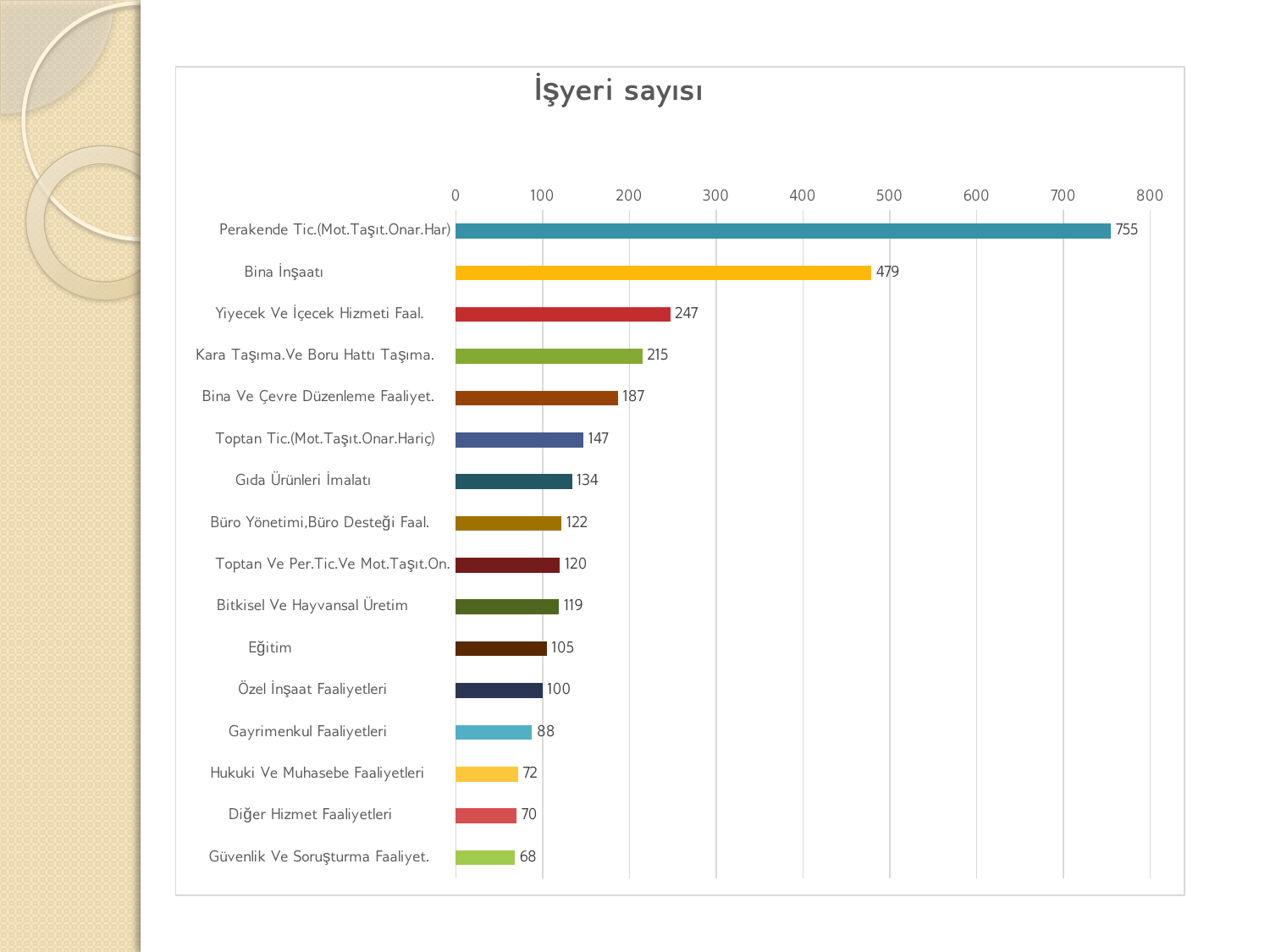

### Chart: İşyeri sayısı

| Category | İşyeri sayısı
Number of work place |
|---|---|
| Perakende Tic.(Mot.Taşıt.Onar.Har) | 755.0 |
| Bina İnşaatı                         | 479.0 |
| Yiyecek Ve İçecek Hizmeti Faal.      | 247.0 |
| Kara Taşıma.Ve Boru Hattı Taşıma.    | 215.0 |
| Bina Ve Çevre Düzenleme Faaliyet.    | 187.0 |
| Toptan Tic.(Mot.Taşıt.Onar.Hariç)    | 147.0 |
| Gıda Ürünleri İmalatı                | 134.0 |
| Büro Yönetimi,Büro Desteği Faal.     | 122.0 |
| Toptan Ve Per.Tic.Ve Mot.Taşıt.On. | 120.0 |
| Bitkisel Ve Hayvansal Üretim         | 119.0 |
| Eğitim                               | 105.0 |
| Özel İnşaat Faaliyetleri             | 100.0 |
| Gayrimenkul Faaliyetleri             | 88.0 |
| Hukuki Ve Muhasebe Faaliyetleri      | 72.0 |
| Diğer Hizmet Faaliyetleri            | 70.0 |
| Güvenlik Ve Soruşturma Faaliyet.     | 68.0 |